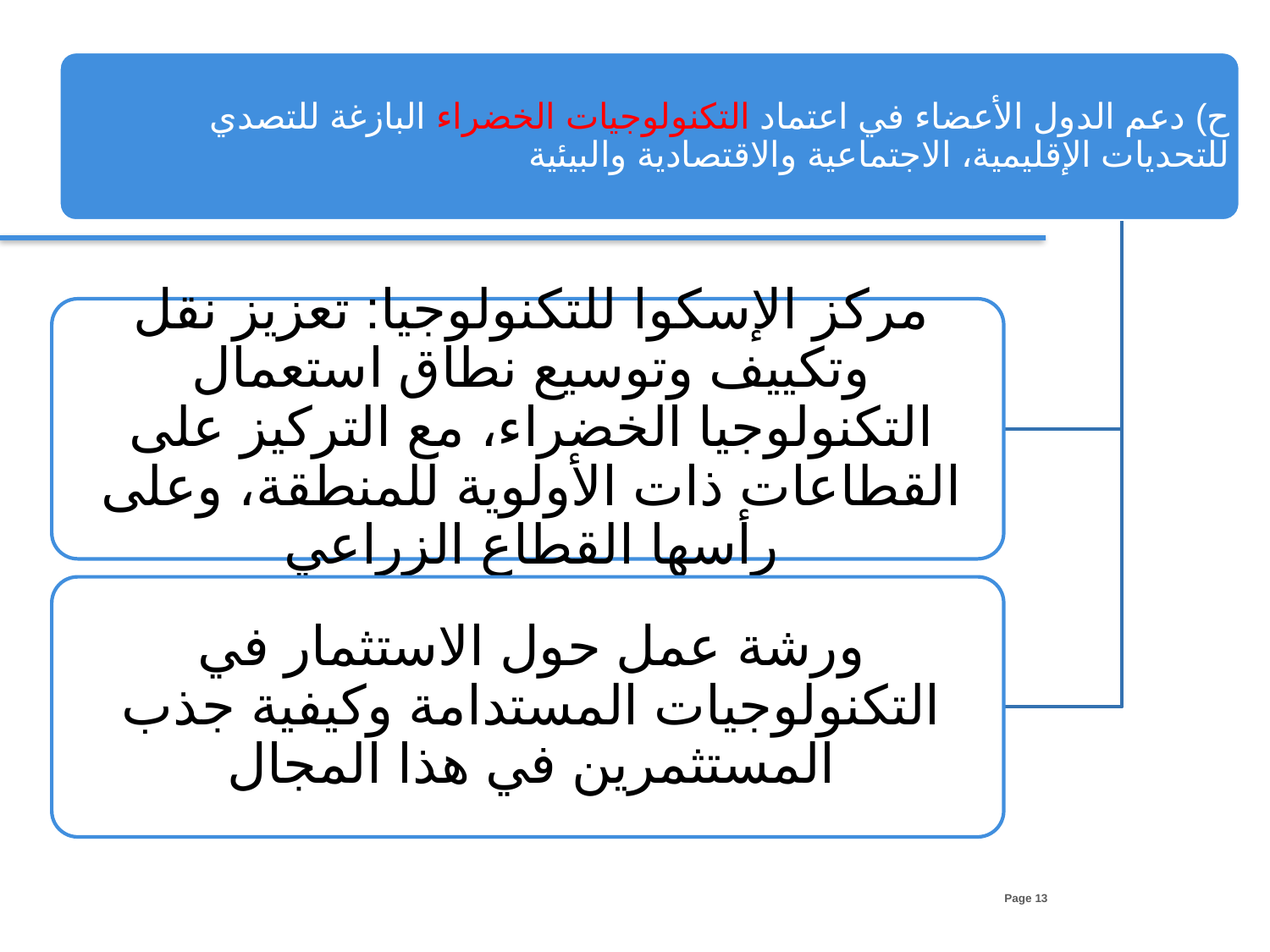

ح) دعم الدول الأعضاء في اعتماد التكنولوجيات الخضراء البازغة للتصدي للتحديات الإقليمية، الاجتماعية والاقتصادية والبيئية
مركز الإسكوا للتكنولوجيا: تعزيز نقل وتكييف وتوسيع نطاق استعمال التكنولوجيا الخضراء، مع التركيز على القطاعات ذات الأولوية للمنطقة، وعلى رأسها القطاع الزراعي
ورشة عمل حول الاستثمار في التكنولوجيات المستدامة وكيفية جذب المستثمرين في هذا المجال